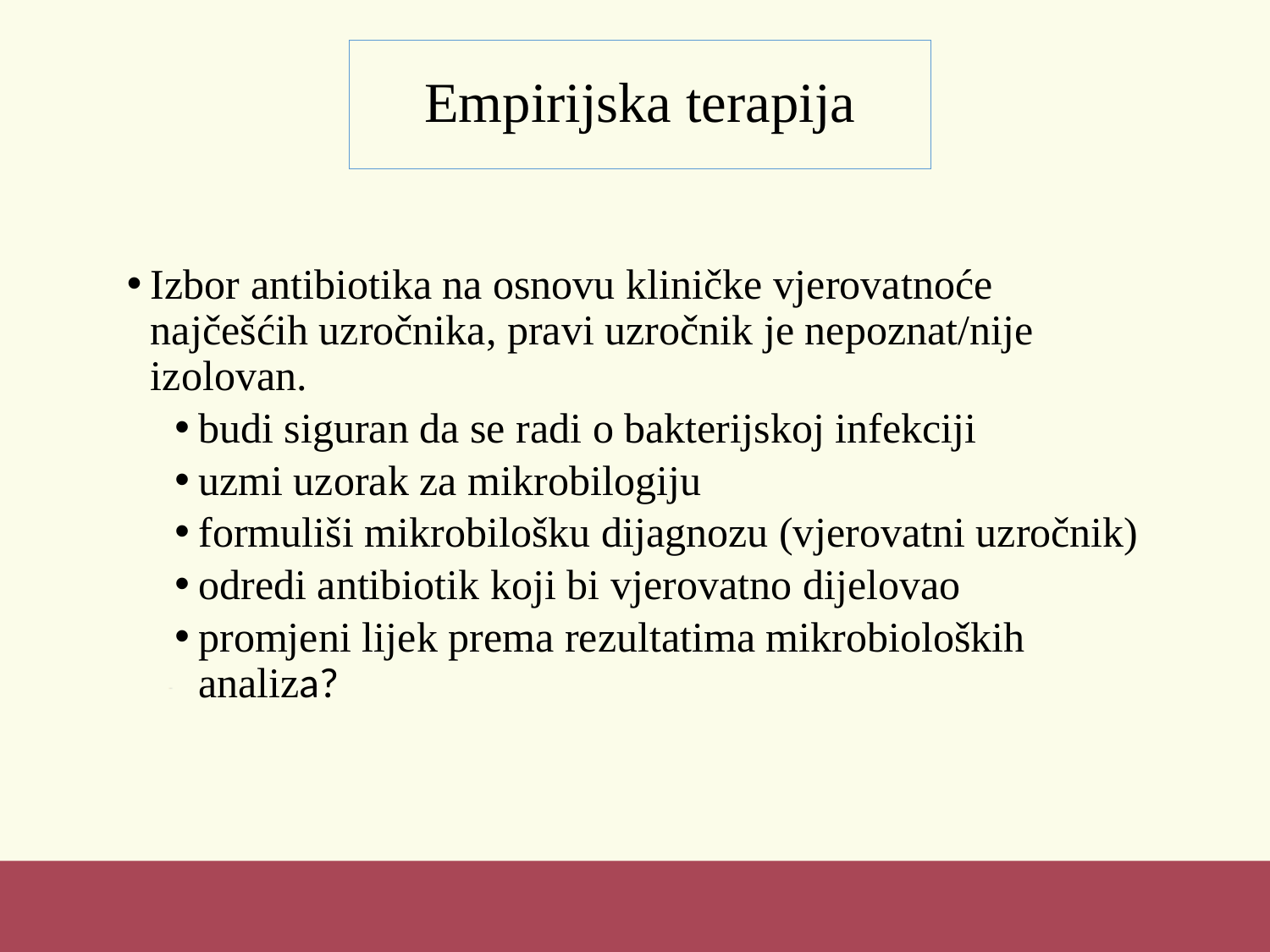

Empirijska terapija
Izbor antibiotika na osnovu kliničke vjerovatnoće najčešćih uzročnika, pravi uzročnik je nepoznat/nije izolovan.
budi siguran da se radi o bakterijskoj infekciji
uzmi uzorak za mikrobilogiju
formuliši mikrobilošku dijagnozu (vjerovatni uzročnik)
odredi antibiotik koji bi vjerovatno dijelovao
promjeni lijek prema rezultatima mikrobioloških analiza?